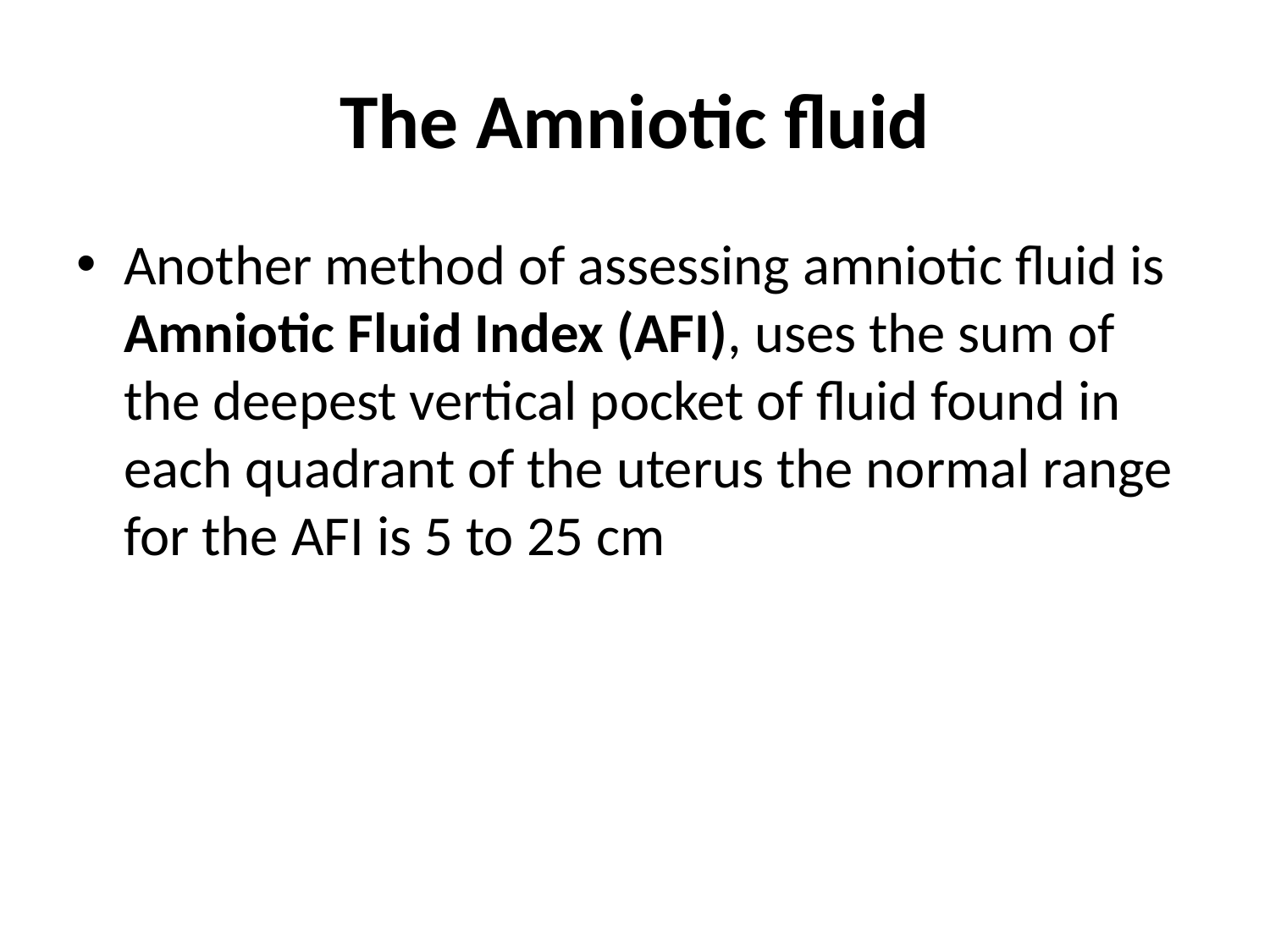

# The Amniotic fluid
Another method of assessing amniotic fluid is Amniotic Fluid Index (AFI), uses the sum of the deepest vertical pocket of fluid found in each quadrant of the uterus the normal range for the AFI is 5 to 25 cm